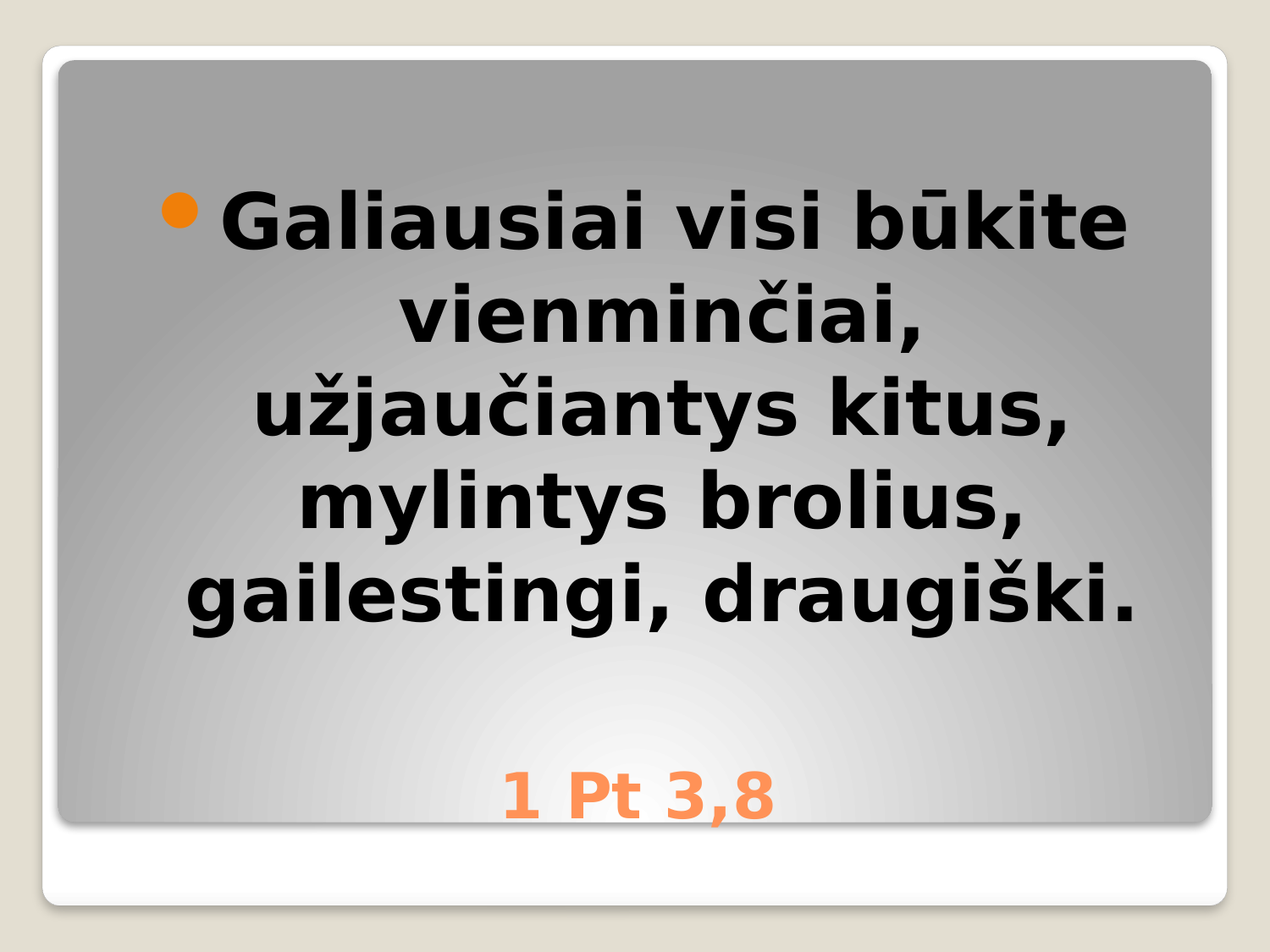

Galiausiai visi būkite vienminčiai, užjaučiantys kitus, mylintys brolius, gailestingi, draugiški.
# 1 Pt 3,8